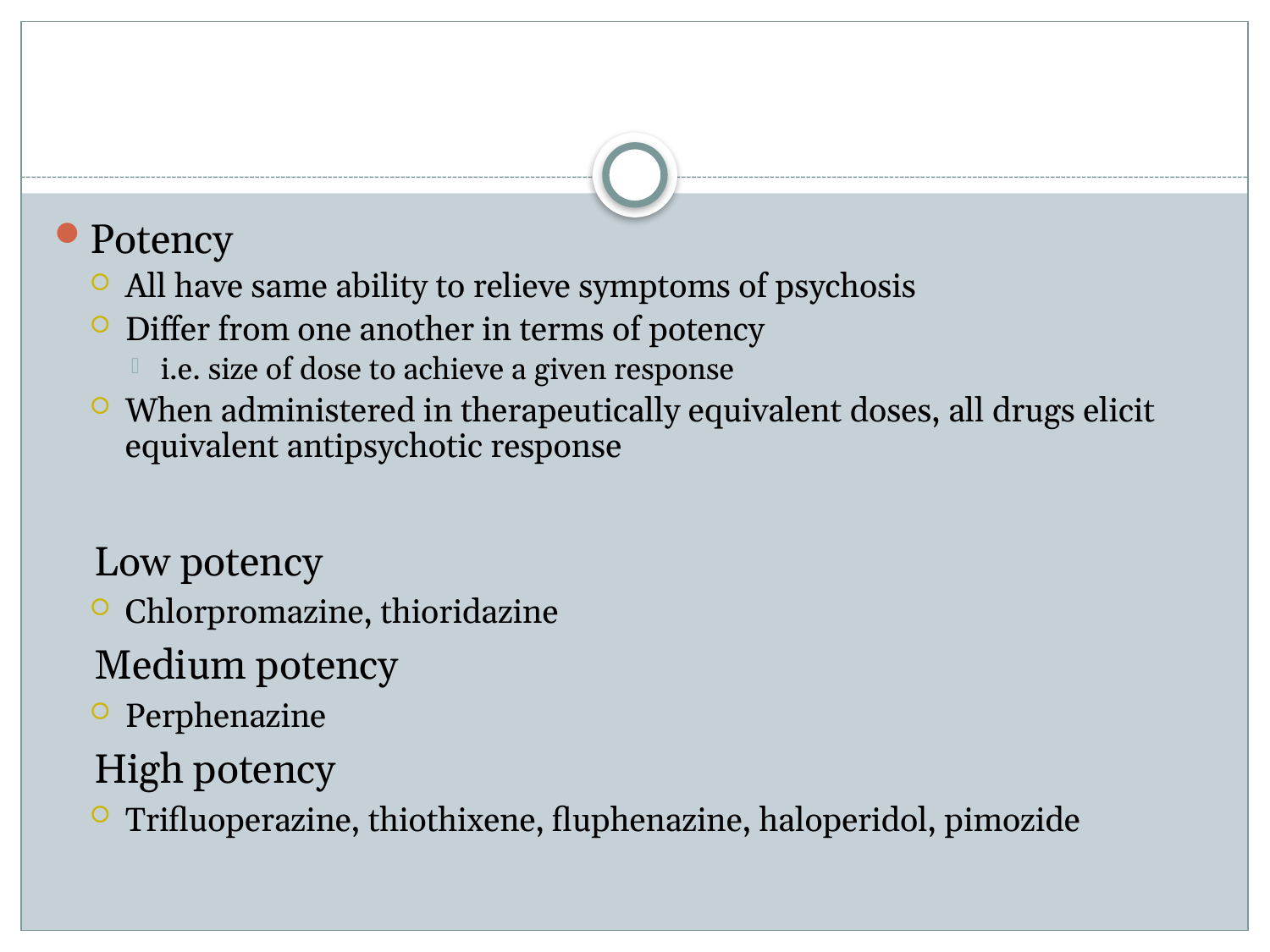

#
Potency
All have same ability to relieve symptoms of psychosis
Differ from one another in terms of potency
i.e. size of dose to achieve a given response
When administered in therapeutically equivalent doses, all drugs elicit equivalent antipsychotic response

    Low potency
Chlorpromazine, thioridazine
    Medium potency
Perphenazine
    High potency
Trifluoperazine, thiothixene, fluphenazine, haloperidol, pimozide